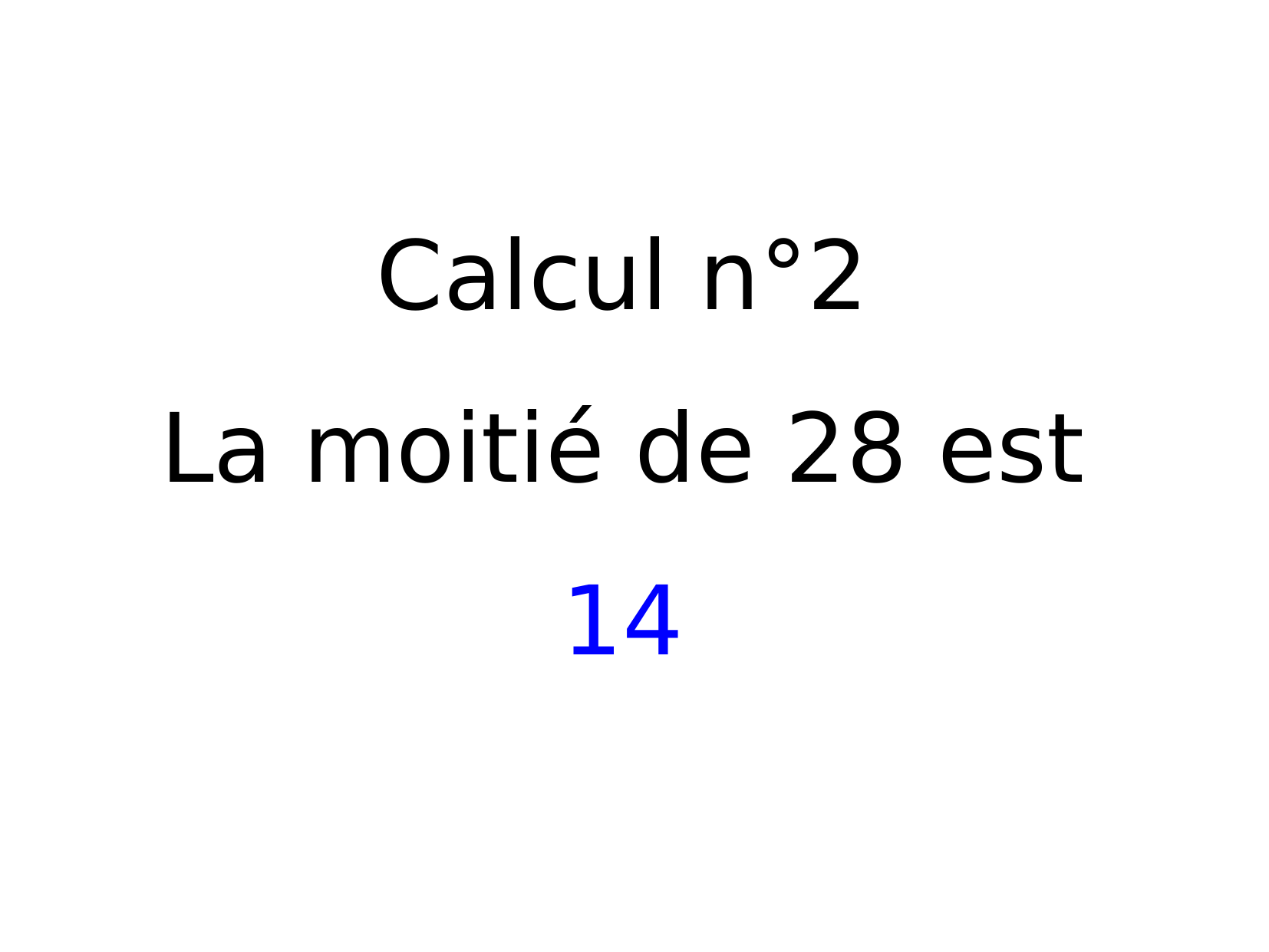

Calcul n°2
La moitié de 28 est
14